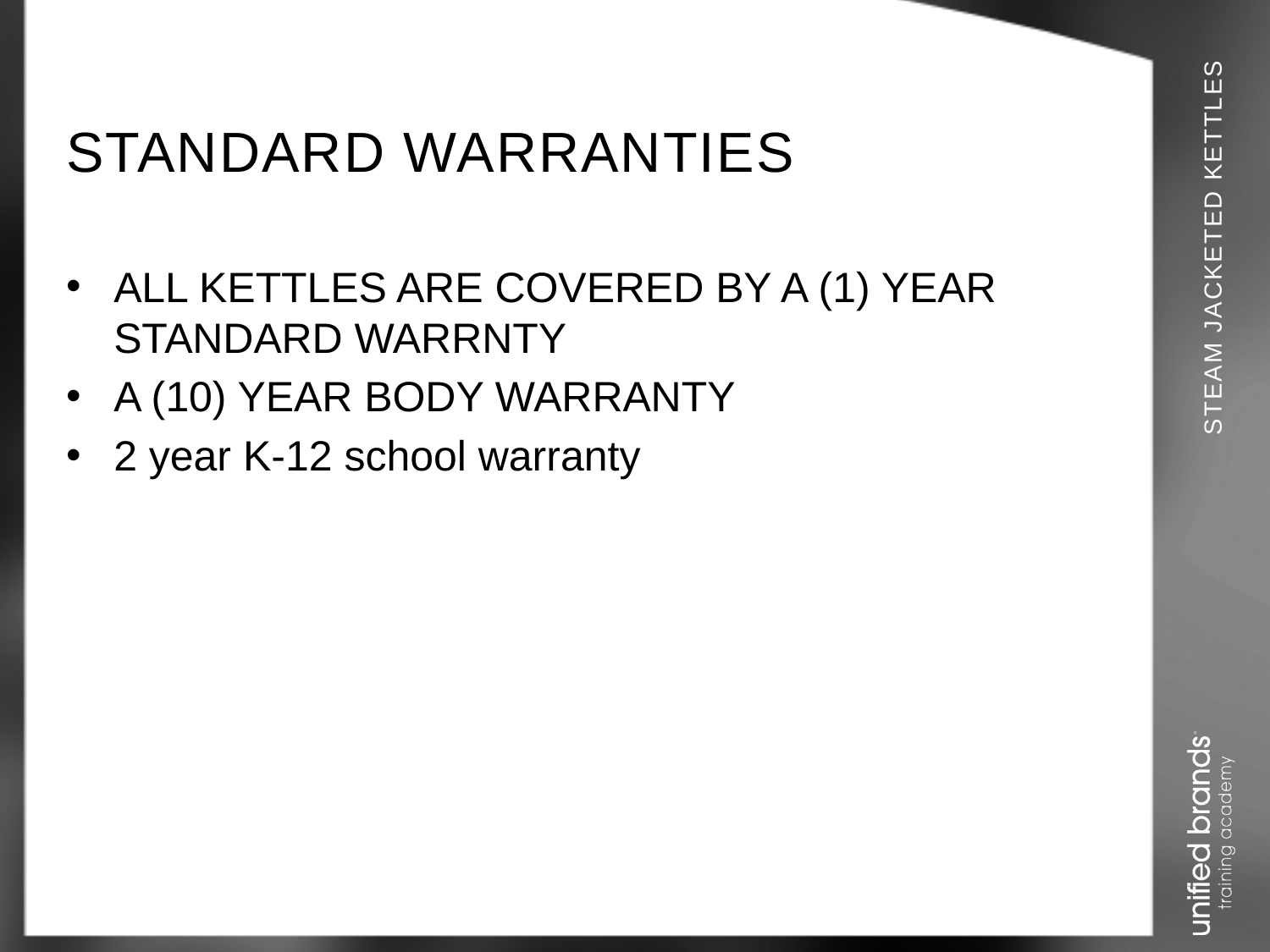

# STANDARD WARRANTIES
ALL KETTLES ARE COVERED BY A (1) YEAR STANDARD WARRNTY
A (10) YEAR BODY WARRANTY
2 year K-12 school warranty